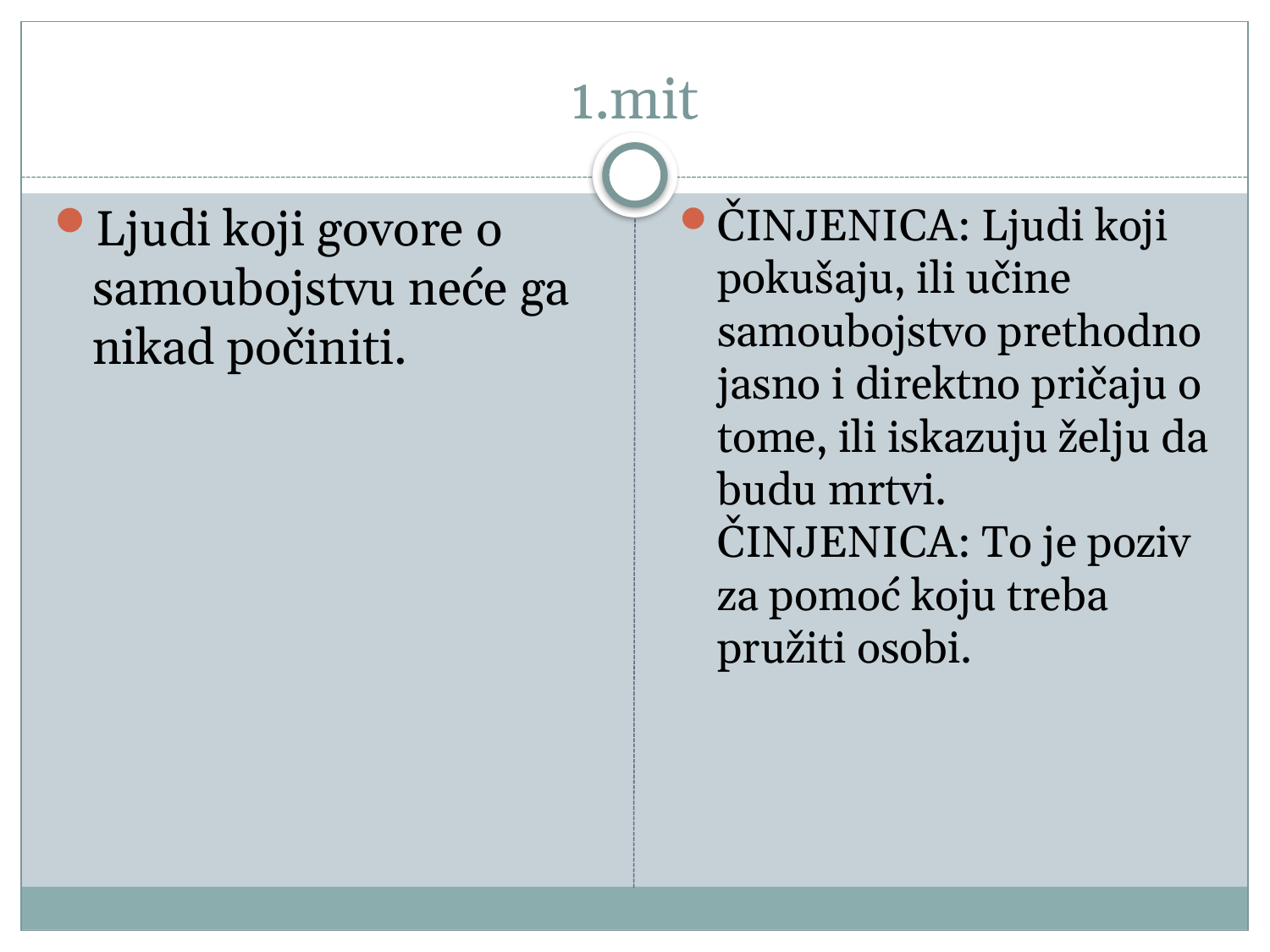

# 1.mit
Ljudi koji govore o samoubojstvu neće ga nikad počiniti.

ČINJENICA: Ljudi koji pokušaju, ili učine samoubojstvo prethodno jasno i direktno pričaju o tome, ili iskazuju želju da budu mrtvi.
ČINJENICA: To je poziv za pomoć koju treba pružiti osobi.